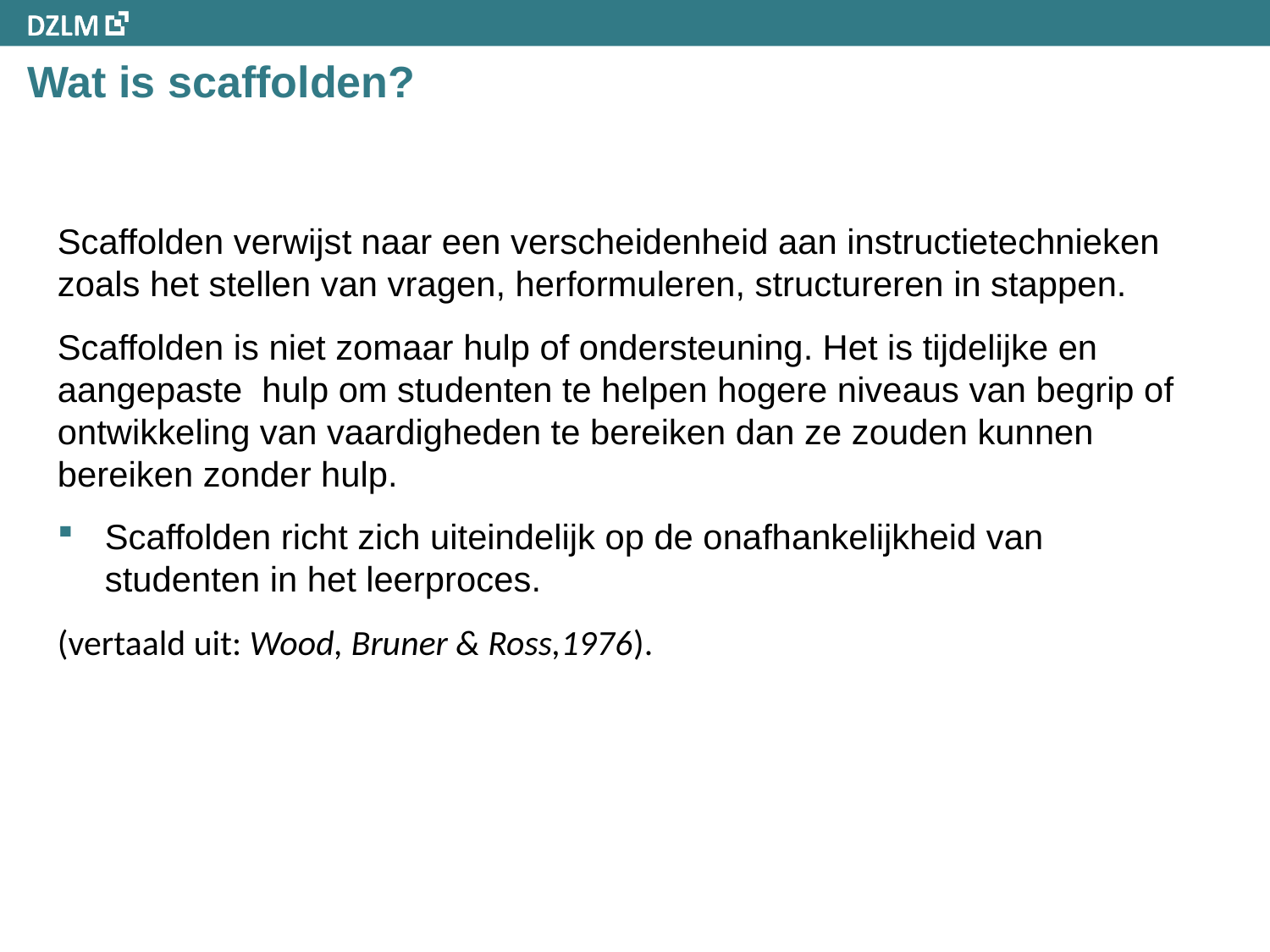

# Wat is scaffolden?

Scaffolden verwijst naar een verscheidenheid aan instructietechnieken zoals het stellen van vragen, herformuleren, structureren in stappen.
Scaffolden is niet zomaar hulp of ondersteuning. Het is tijdelijke en aangepaste  hulp om studenten te helpen hogere niveaus van begrip of ontwikkeling van vaardigheden te bereiken dan ze zouden kunnen bereiken zonder hulp.
Scaffolden richt zich uiteindelijk op de onafhankelijkheid van studenten in het leerproces.
(vertaald uit: Wood, Bruner & Ross,1976).

9/30/20
ORD 9 juni 2011
34